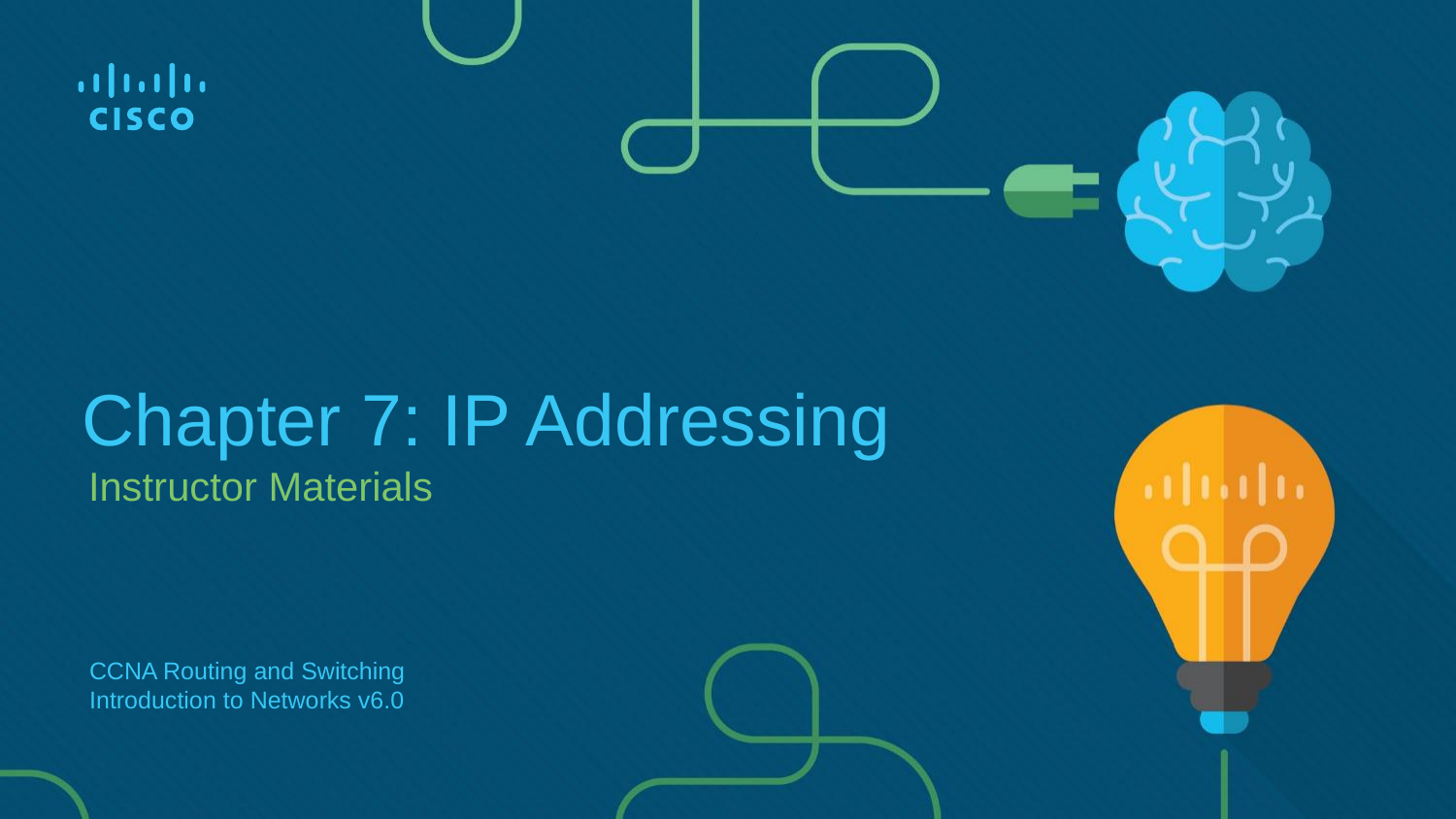

# Chapter 7: IP Addressing
Instructor Materials
CCNA Routing and Switching
Introduction to Networks v6.0